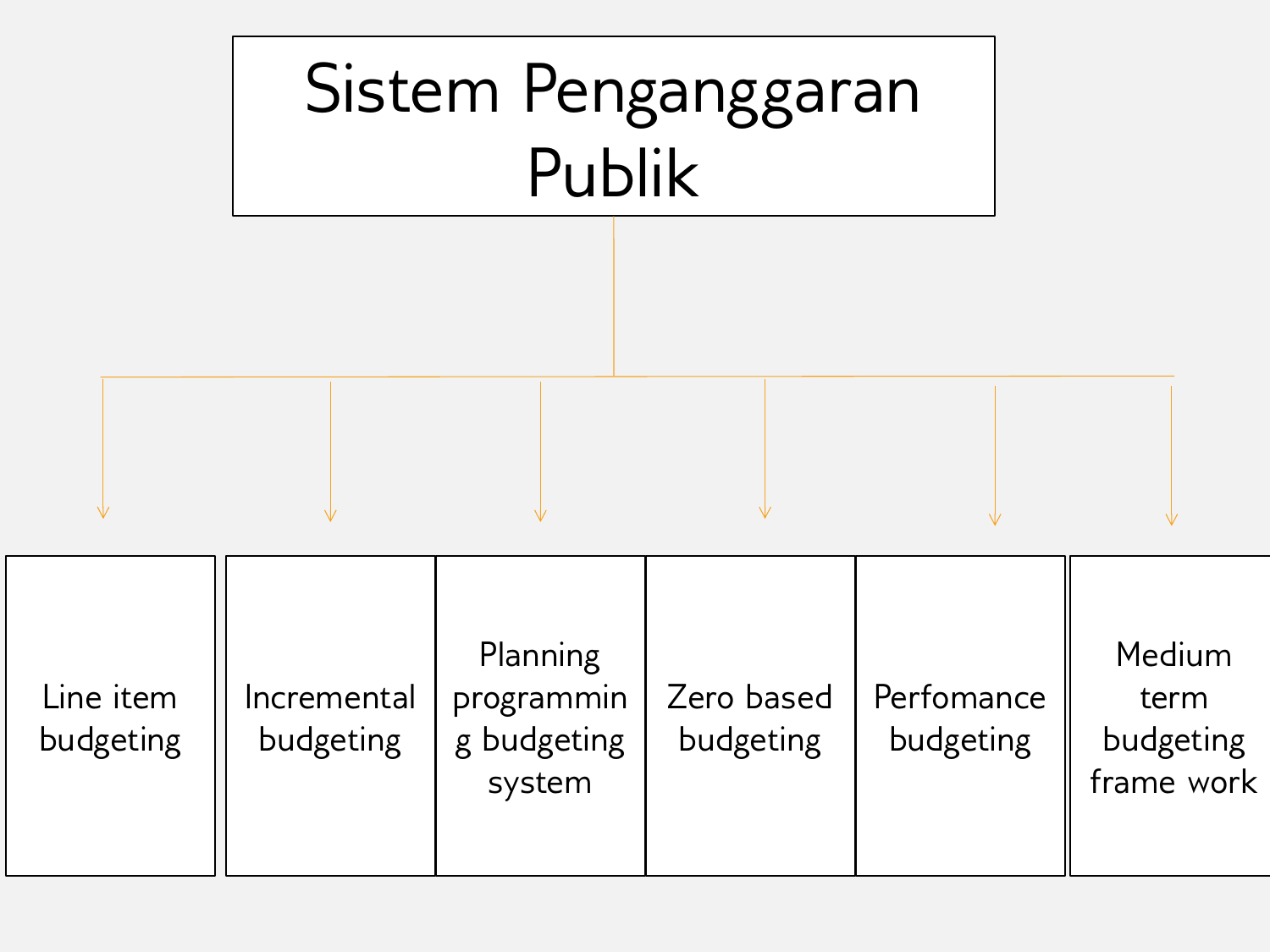

Sistem Penganggaran Publik
Line item budgeting
Incremental budgeting
Planning programming budgeting system
Zero based budgeting
Perfomance budgeting
Medium term budgeting frame work